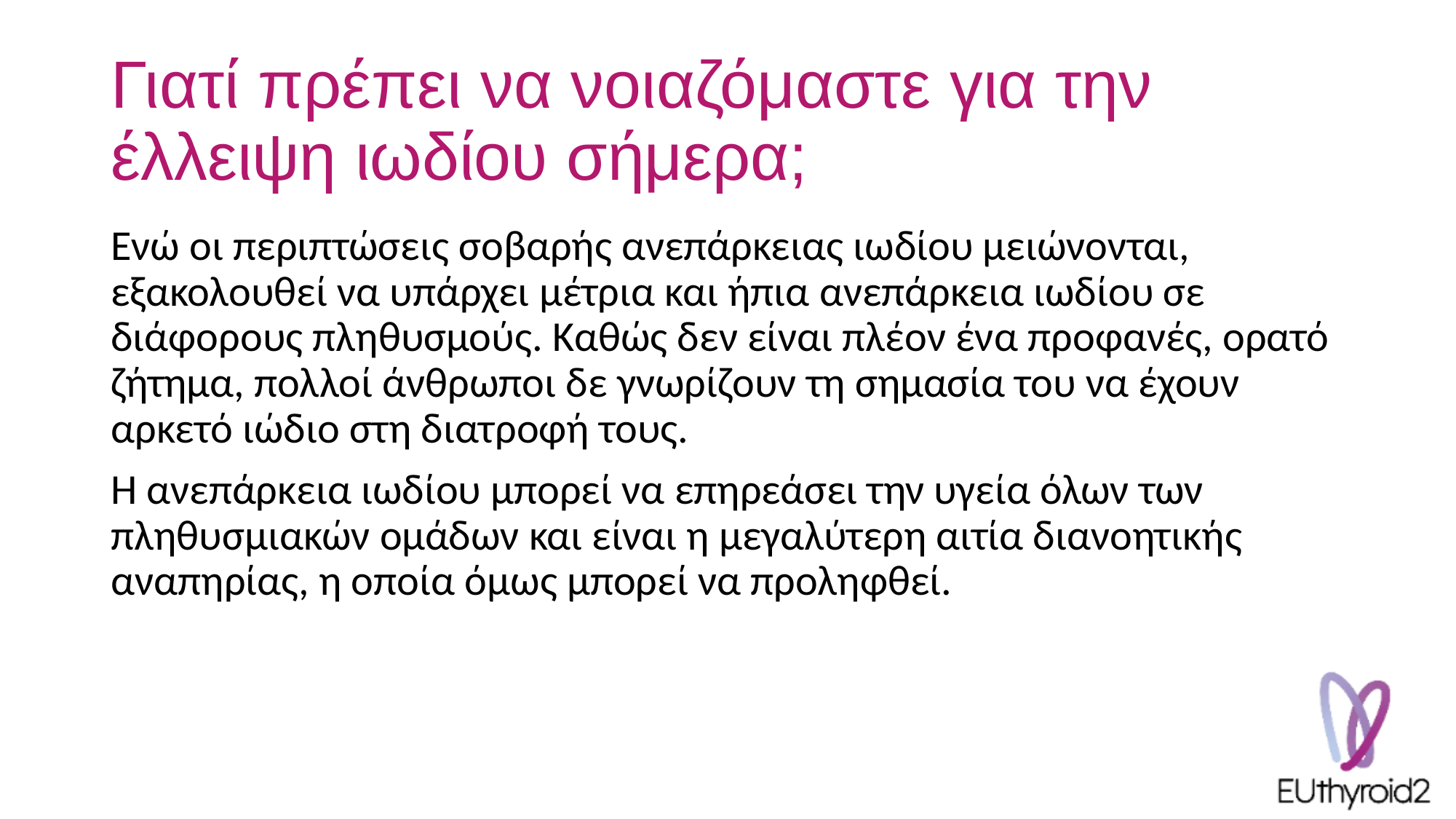

# Γιατί πρέπει να νοιαζόμαστε για την έλλειψη ιωδίου σήμερα;
Ενώ οι περιπτώσεις σοβαρής ανεπάρκειας ιωδίου μειώνονται, εξακολουθεί να υπάρχει μέτρια και ήπια ανεπάρκεια ιωδίου σε διάφορους πληθυσμούς. Καθώς δεν είναι πλέον ένα προφανές, ορατό ζήτημα, πολλοί άνθρωποι δε γνωρίζουν τη σημασία του να έχουν αρκετό ιώδιο στη διατροφή τους.
Η ανεπάρκεια ιωδίου μπορεί να επηρεάσει την υγεία όλων των πληθυσμιακών ομάδων και είναι η μεγαλύτερη αιτία διανοητικής αναπηρίας, η οποία όμως μπορεί να προληφθεί.